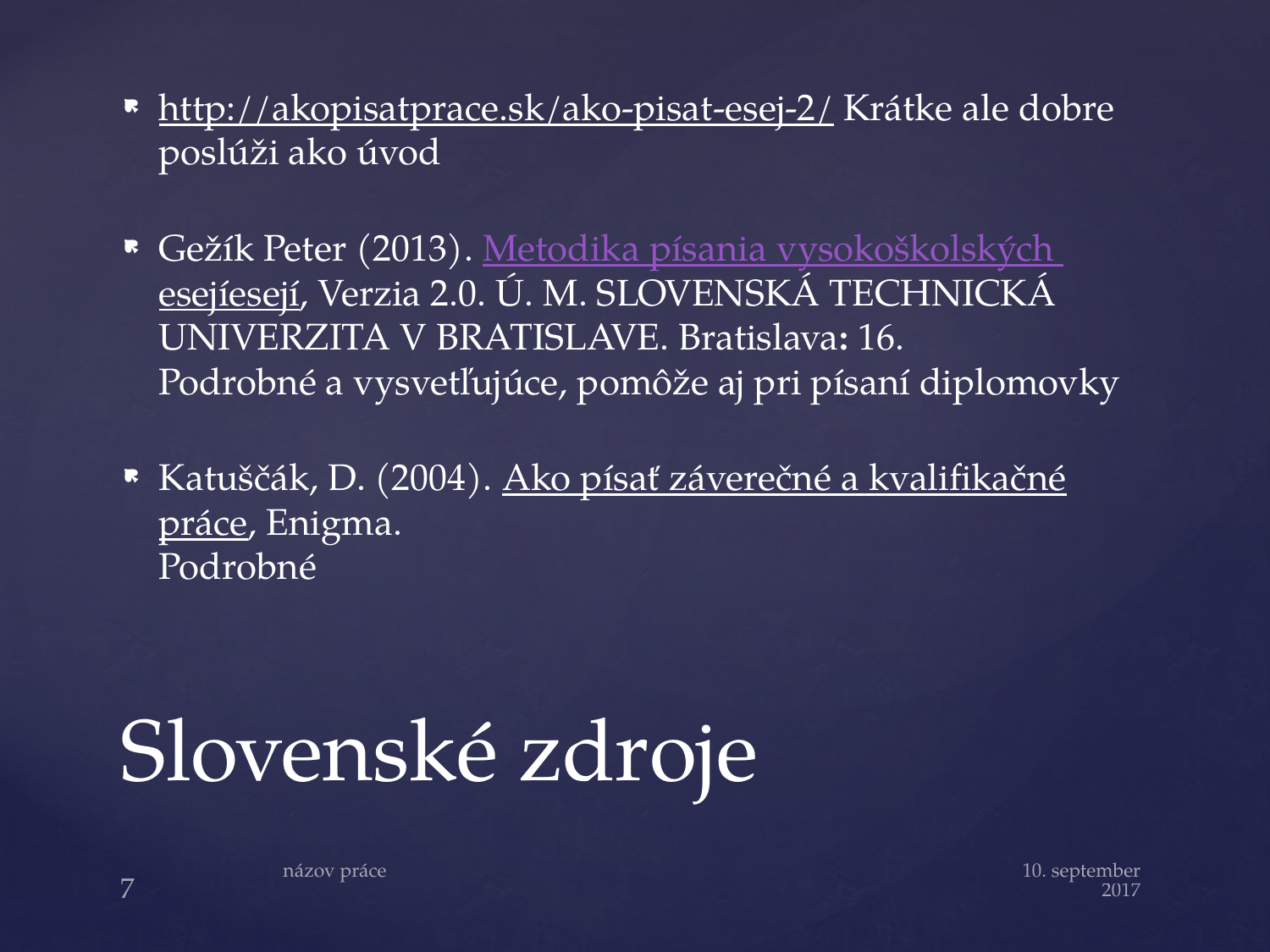

http://akopisatprace.sk/ako-pisat-esej-2/ Krátke ale dobre poslúži ako úvod
Gežík Peter (2013). Metodika písania vysokoškolských esejíesejí, Verzia 2.0. Ú. M. SLOVENSKÁ TECHNICKÁ UNIVERZITA V BRATISLAVE. Bratislava: 16.
Podrobné a vysvetľujúce, pomôže aj pri písaní diplomovky
Katuščák, D. (2004). Ako písať záverečné a kvalifikačné práce, Enigma.
Podrobné

# Slovenské zdroje
názov práce
10. september 2017
7